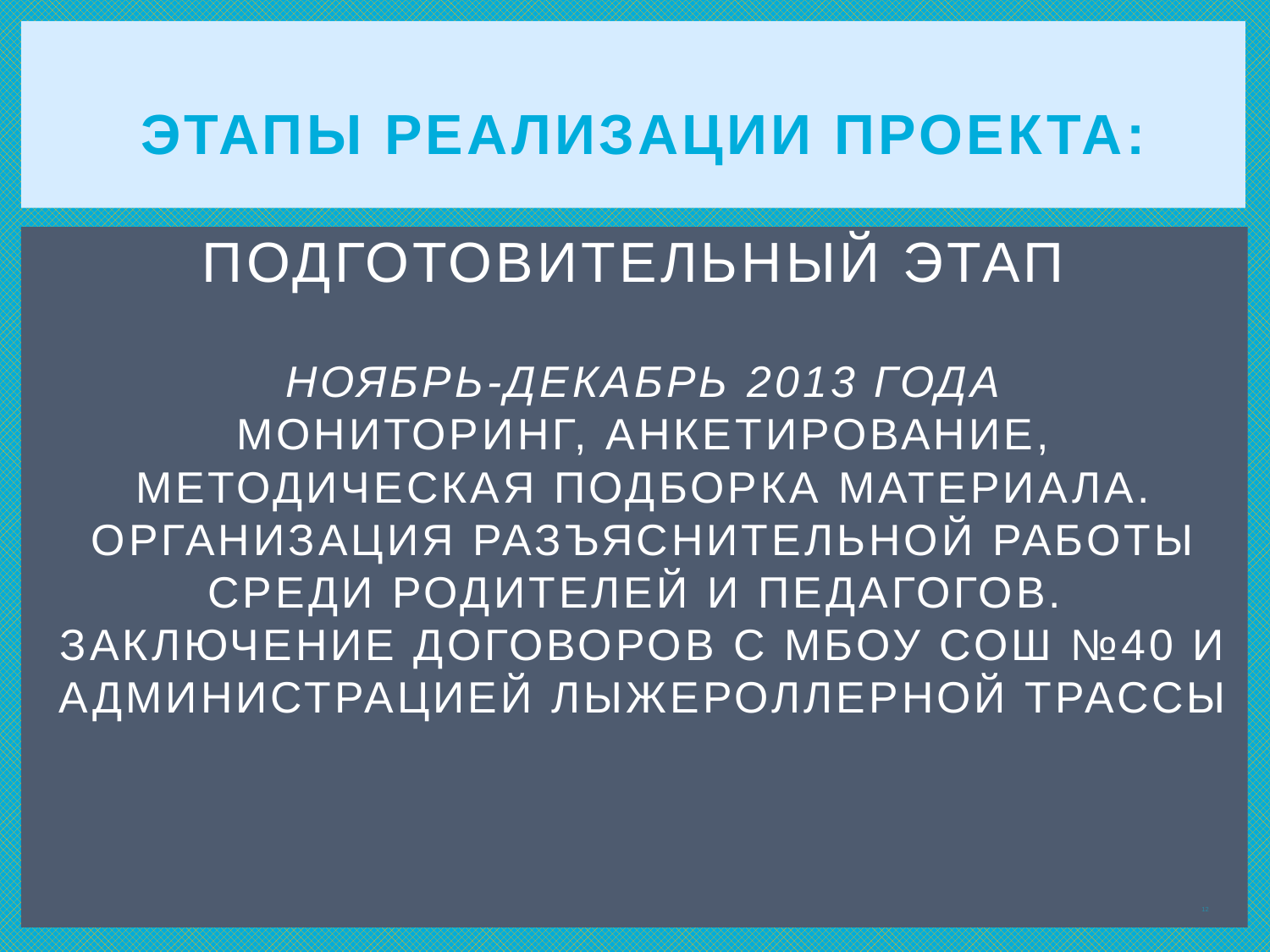

# Этапы реализации проекта: подготовительный этап ноябрь-декабрь 2013 года Мониторинг, анкетирование, методическая подборка материала. Организация разъяснительной работы среди родителей и педагогов. Заключение договоров с МБОУ СОШ №40 и администрацией лыжероллерной трассы
                                                                                           12